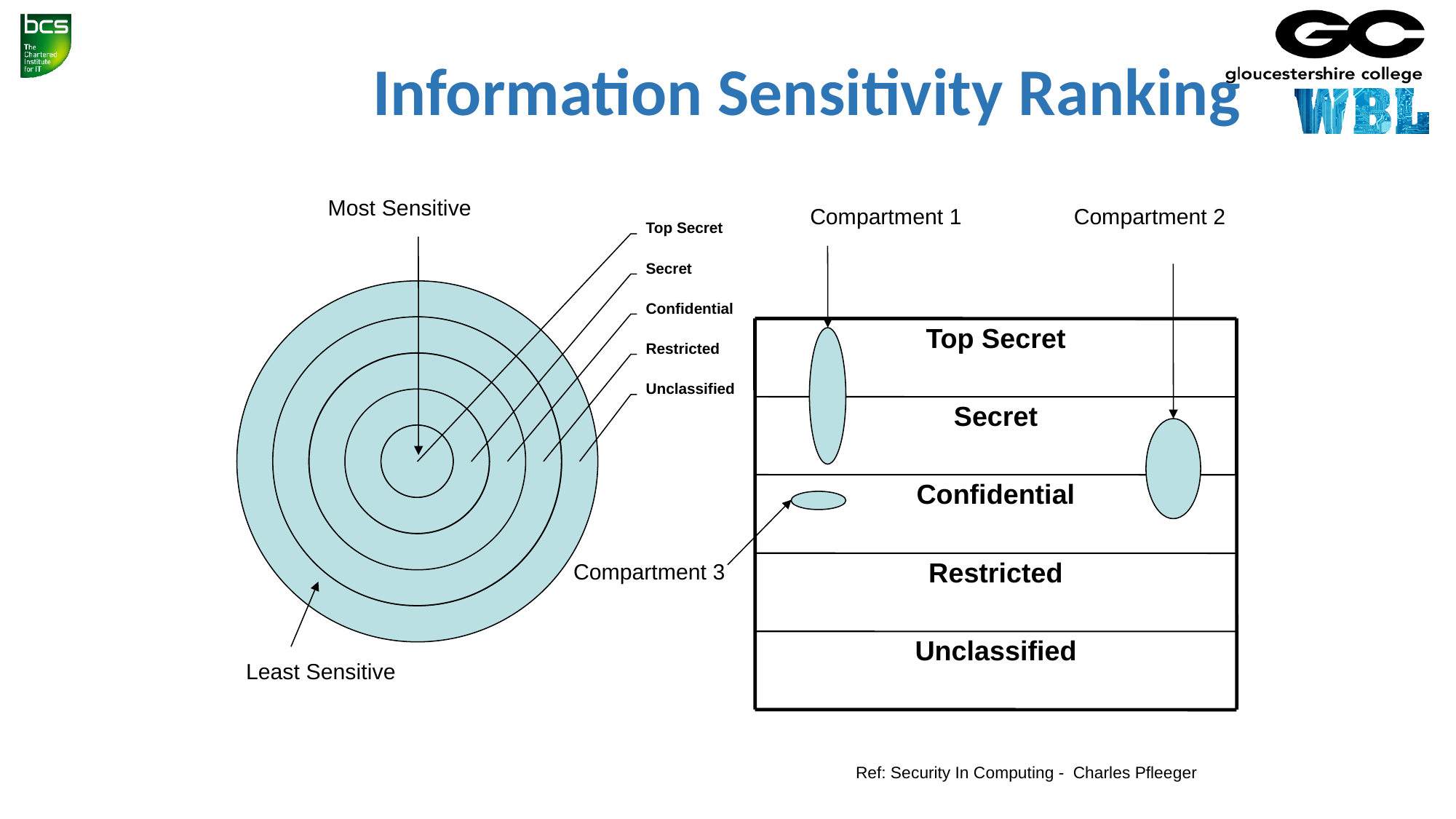

# Information Sensitivity Ranking

Most Sensitive
Top Secret
Secret

Confidential

Restricted

Unclassified

Least Sensitive
Compartment 1
Compartment 2

Top Secret

Secret

Confidential

Restricted

Unclassified

Compartment 3

Ref: Security In Computing -  Charles Pfleeger